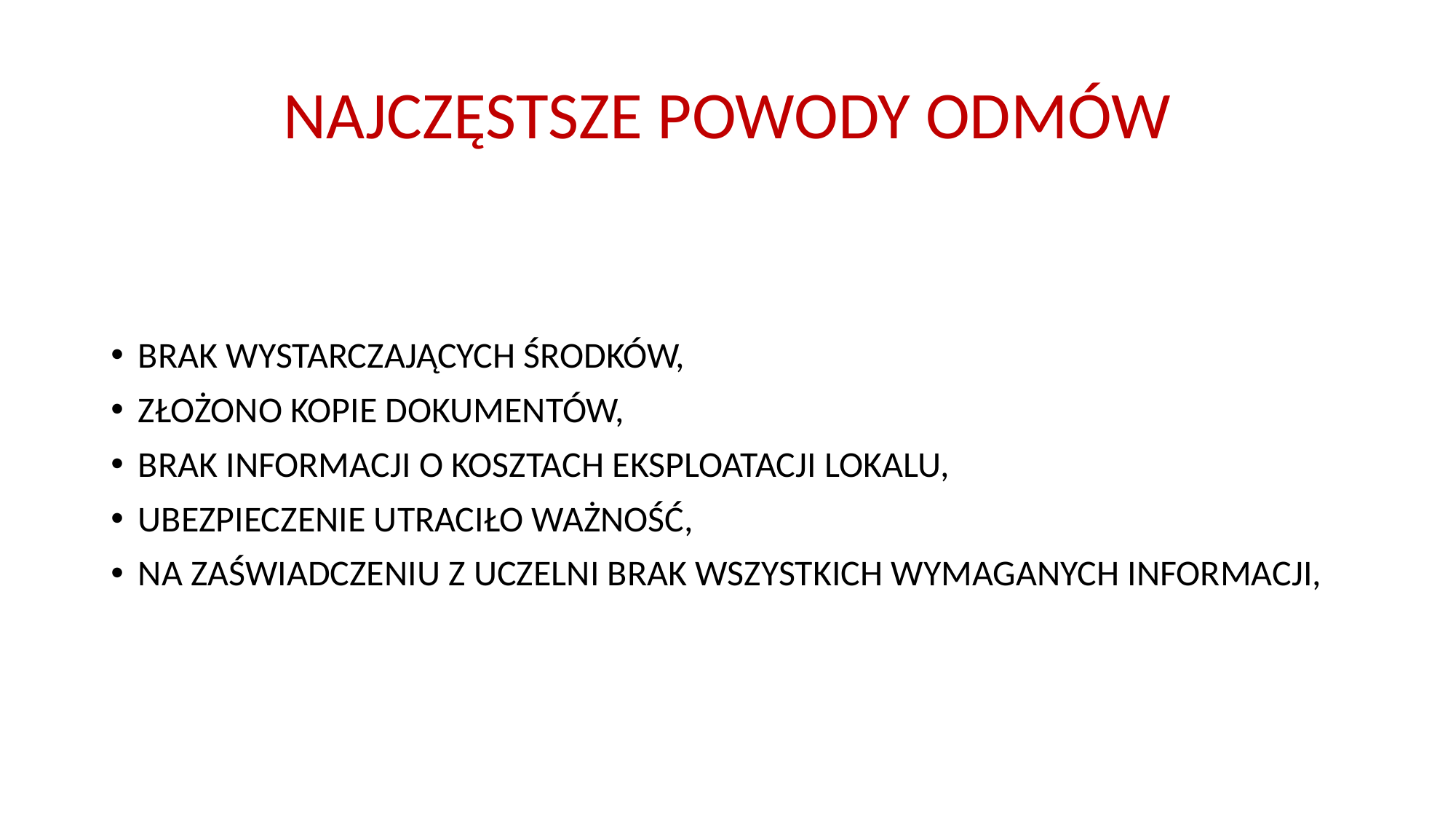

# NAJCZĘSTSZE POWODY ODMÓW

BRAK WYSTARCZAJĄCYCH ŚRODKÓW,
ZŁOŻONO KOPIE DOKUMENTÓW,
BRAK INFORMACJI O KOSZTACH EKSPLOATACJI LOKALU,
UBEZPIECZENIE UTRACIŁO WAŻNOŚĆ,
NA ZAŚWIADCZENIU Z UCZELNI BRAK WSZYSTKICH WYMAGANYCH INFORMACJI,